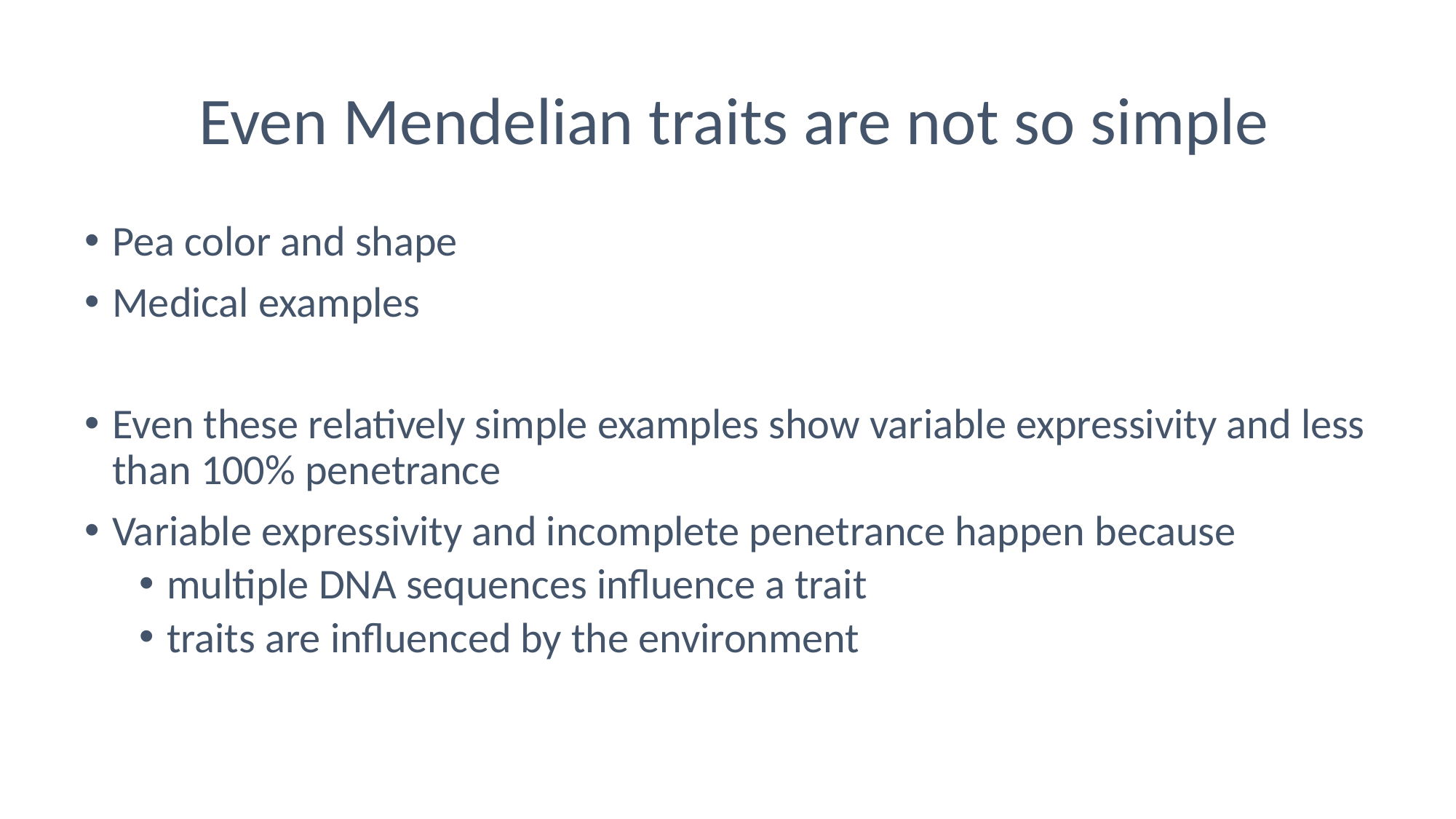

# Even Mendelian traits are not so simple
Pea color and shape
Medical examples

Even these relatively simple examples show variable expressivity and less than 100% penetrance
Variable expressivity and incomplete penetrance happen because
multiple DNA sequences influence a trait
traits are influenced by the environment